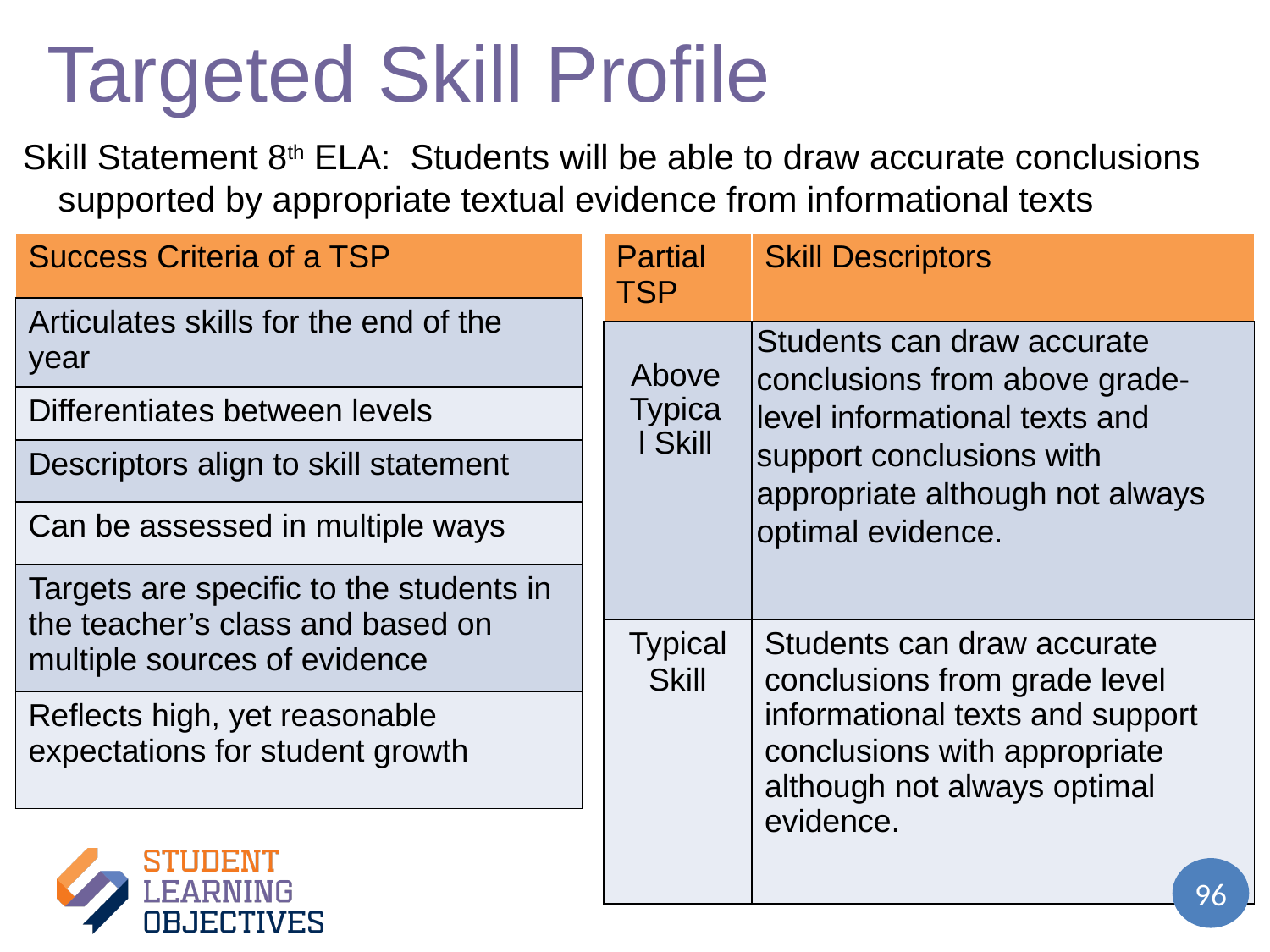

# Targeted Skill Profile
Skill Statement 8th ELA:  Students will be able to draw accurate conclusions supported by appropriate textual evidence from informational texts
| Success Criteria of a TSP |
| --- |
| Articulates skills for the end of the year |
| Differentiates between levels |
| Descriptors align to skill statement |
| Can be assessed in multiple ways |
| Targets are specific to the students in the teacher’s class and based on multiple sources of evidence |
| Reflects high, yet reasonable expectations for student growth |
| Partial TSP | Skill Descriptors |
| --- | --- |
| Above Typical Skill | Students can draw accurate conclusions from above grade-level informational texts and support conclusions with appropriate although not always optimal evidence. |
| Typical Skill | Students can draw accurate conclusions from grade level informational texts and support conclusions with appropriate although not always optimal evidence. |
96